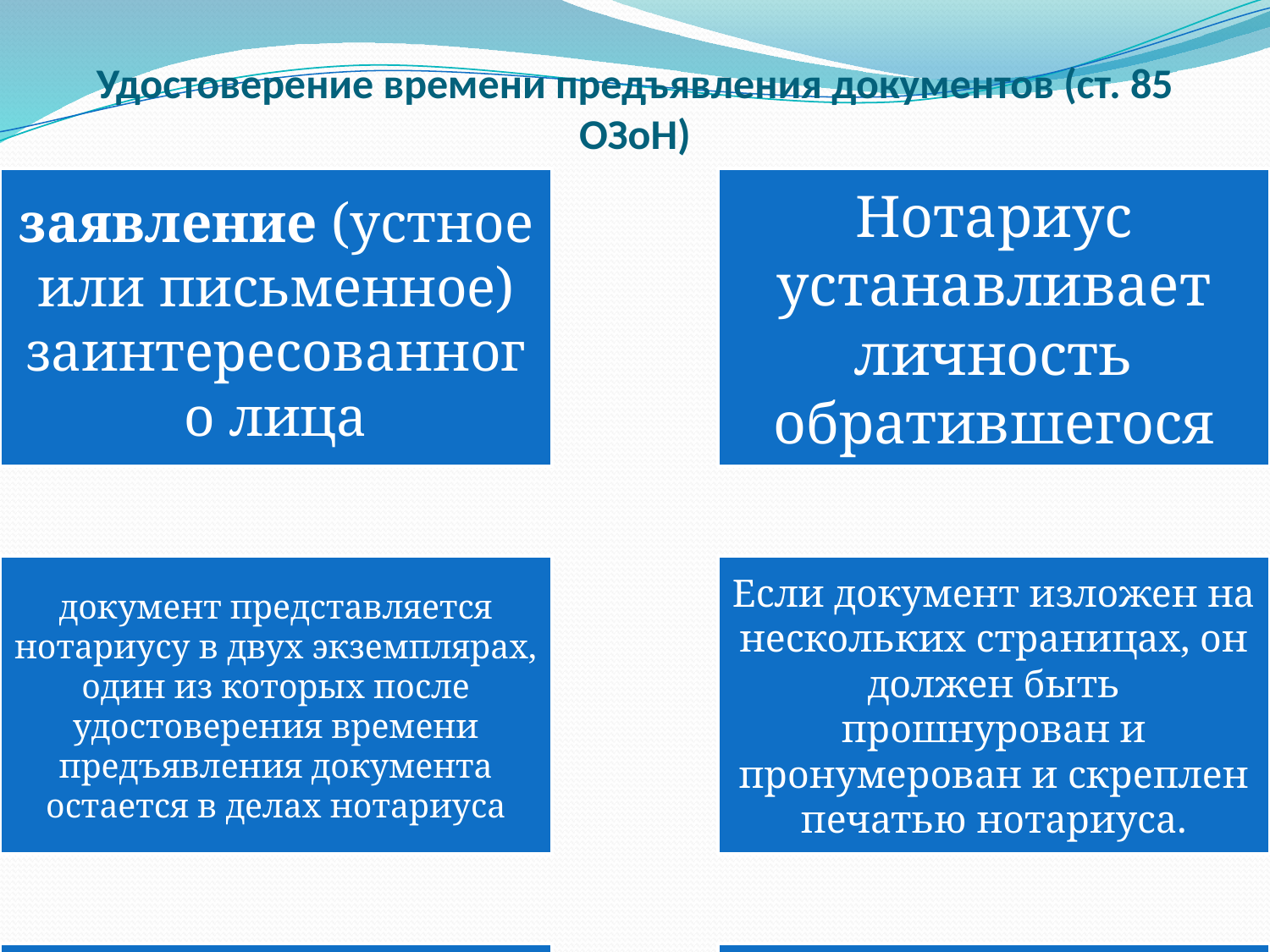

# Удостоверение времени предъявления документов (ст. 85 ОЗоН)
заявление (устное или письменное) заинтересованного лица
Нотариус устанавливает личность обратившегося
документ представляется нотариусу в двух экземплярах, один из которых после удостоверения времени предъявления документа остается в делах нотариуса
Если документ изложен на нескольких страницах, он должен быть прошнурован и пронумерован и скреплен печатью нотариуса.